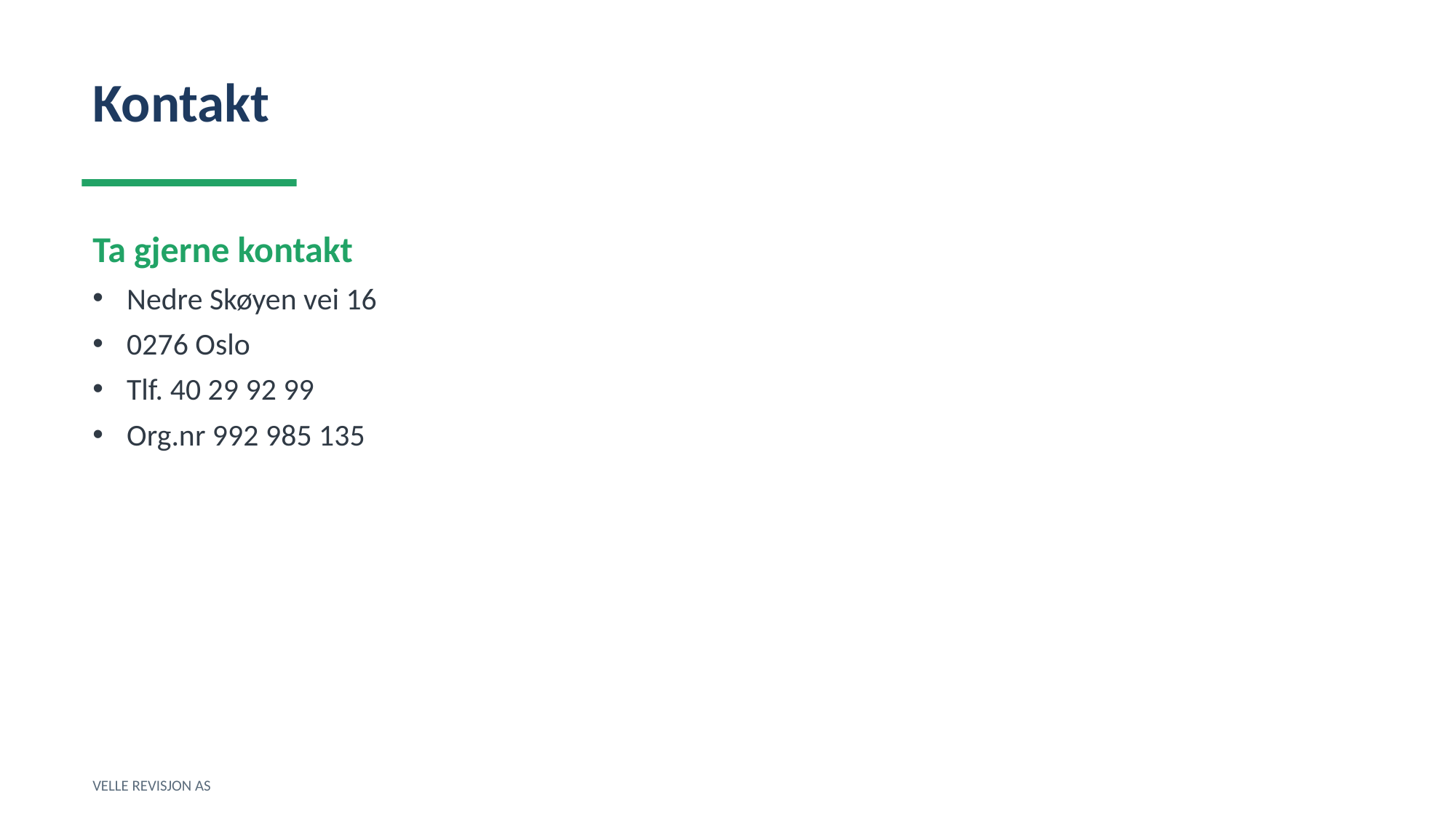

Kontakt

Ta gjerne kontakt
Nedre Skøyen vei 16
0276 Oslo
Tlf. 40 29 92 99
Org.nr 992 985 135
VELLE REVISJON AS